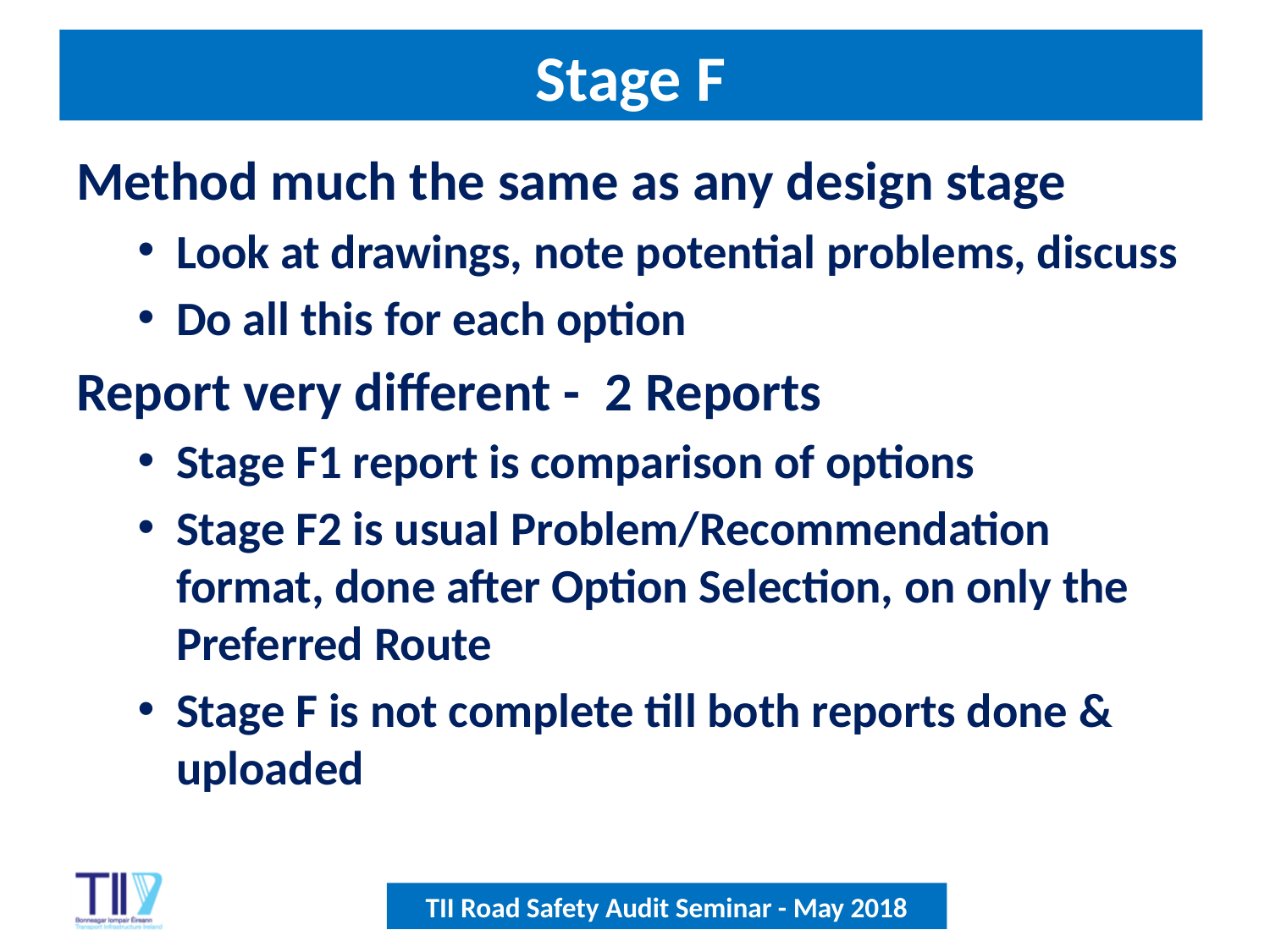

# Stage F
Method much the same as any design stage
Look at drawings, note potential problems, discuss
Do all this for each option
Report very different -  2 Reports
Stage F1 report is comparison of options
Stage F2 is usual Problem/Recommendation format, done after Option Selection, on only the Preferred Route
Stage F is not complete till both reports done & uploaded